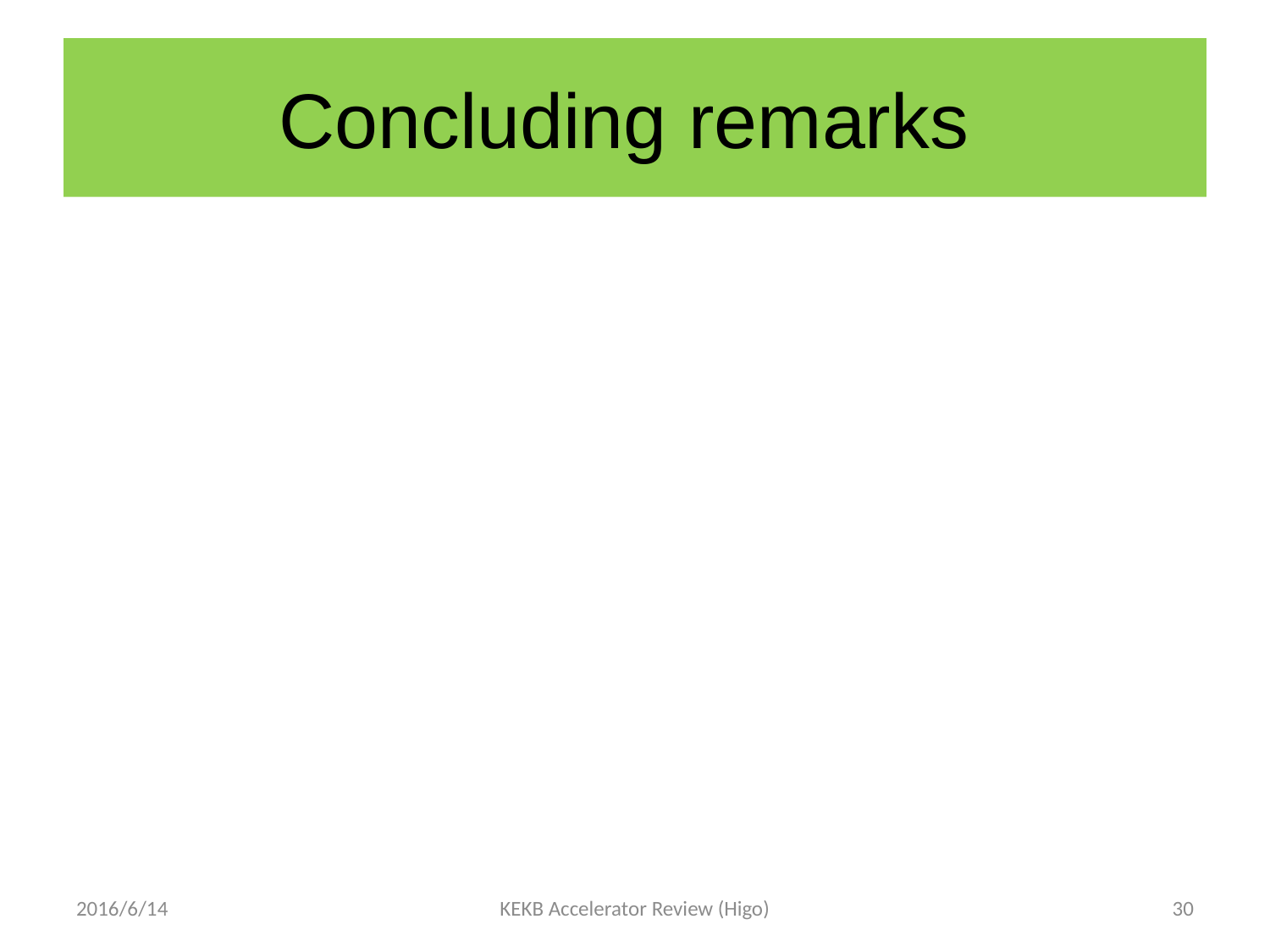

# Concluding remarks
2016/6/14
KEKB Accelerator Review (Higo)
30